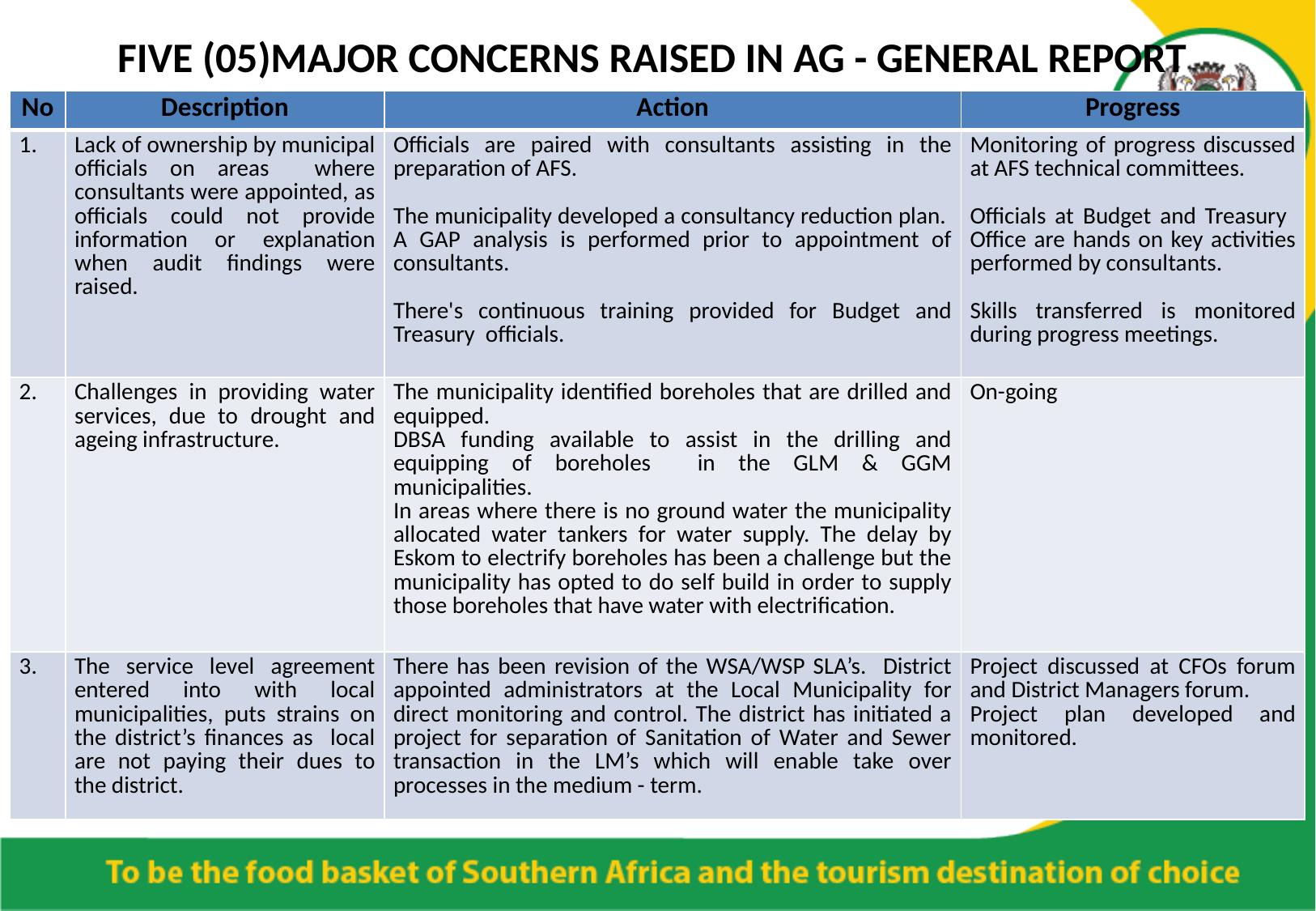

# FIVE (05)MAJOR CONCERNS RAISED IN AG - GENERAL REPORT
| No | Description | Action | Progress |
| --- | --- | --- | --- |
| 1. | Lack of ownership by municipal officials on areas where consultants were appointed, as officials could not provide information or explanation when audit findings were raised. | Officials are paired with consultants assisting in the preparation of AFS. The municipality developed a consultancy reduction plan. A GAP analysis is performed prior to appointment of consultants. There's continuous training provided for Budget and Treasury officials. | Monitoring of progress discussed at AFS technical committees. Officials at Budget and Treasury Office are hands on key activities performed by consultants. Skills transferred is monitored during progress meetings. |
| 2. | Challenges in providing water services, due to drought and ageing infrastructure. | The municipality identified boreholes that are drilled and equipped. DBSA funding available to assist in the drilling and equipping of boreholes in the GLM & GGM municipalities. In areas where there is no ground water the municipality allocated water tankers for water supply. The delay by Eskom to electrify boreholes has been a challenge but the municipality has opted to do self build in order to supply those boreholes that have water with electrification. | On-going |
| 3. | The service level agreement entered into with local municipalities, puts strains on the district’s finances as local are not paying their dues to the district. | There has been revision of the WSA/WSP SLA’s. District appointed administrators at the Local Municipality for direct monitoring and control. The district has initiated a project for separation of Sanitation of Water and Sewer transaction in the LM’s which will enable take over processes in the medium - term. | Project discussed at CFOs forum and District Managers forum. Project plan developed and monitored. |